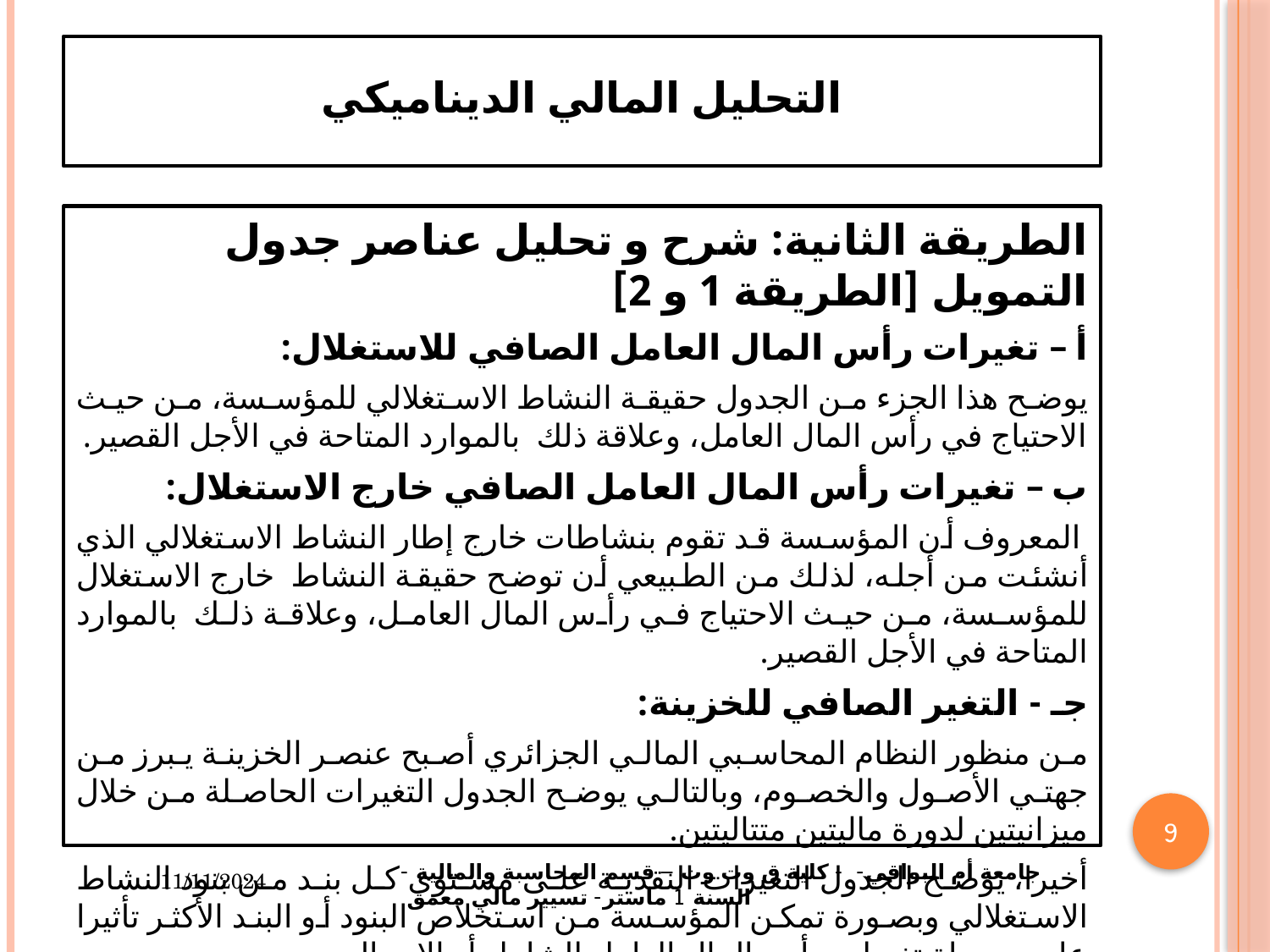

# التحليل المالي الديناميكي
الطريقة الثانية: شرح و تحليل عناصر جدول التمويل [الطريقة 1 و 2]
أ – تغيرات رأس المال العامل الصافي للاستغلال:
يوضح هذا الجزء من الجدول حقيقة النشاط الاستغلالي للمؤسسة، من حيث الاحتياج في رأس المال العامل، وعلاقة ذلك  بالموارد المتاحة في الأجل القصير.
ب – تغيرات رأس المال العامل الصافي خارج الاستغلال:
 المعروف أن المؤسسة قد تقوم بنشاطات خارج إطار النشاط الاستغلالي الذي أنشئت من أجله، لذلك من الطبيعي أن توضح حقيقة النشاط  خارج الاستغلال للمؤسسة، من حيث الاحتياج في رأس المال العامل، وعلاقة ذلك  بالموارد المتاحة في الأجل القصير.
جـ - التغير الصافي للخزينة:
من منظور النظام المحاسبي المالي الجزائري أصبح عنصر الخزينة يبرز من جهتي الأصول والخصوم، وبالتالي يوضح الجدول التغيرات الحاصلة من خلال ميزانيتين لدورة ماليتين متتاليتين.
أخيرا، يوضح الجدول التغيرات النقدية على مستوى كل بند من بنود النشاط الاستغلالي وبصورة تمكن المؤسسة من استخلاص البنود أو البند الأكثر تأثيرا على محصلة تغيرات رأس المال العامل الشامل أو الإجمالي.

9
11/11/2024
جامعة أم البواقي-  - كلية ق وت وت – قسم المحاسبة والمالية - السنة 1 ماستر- تسيير مالي معمق